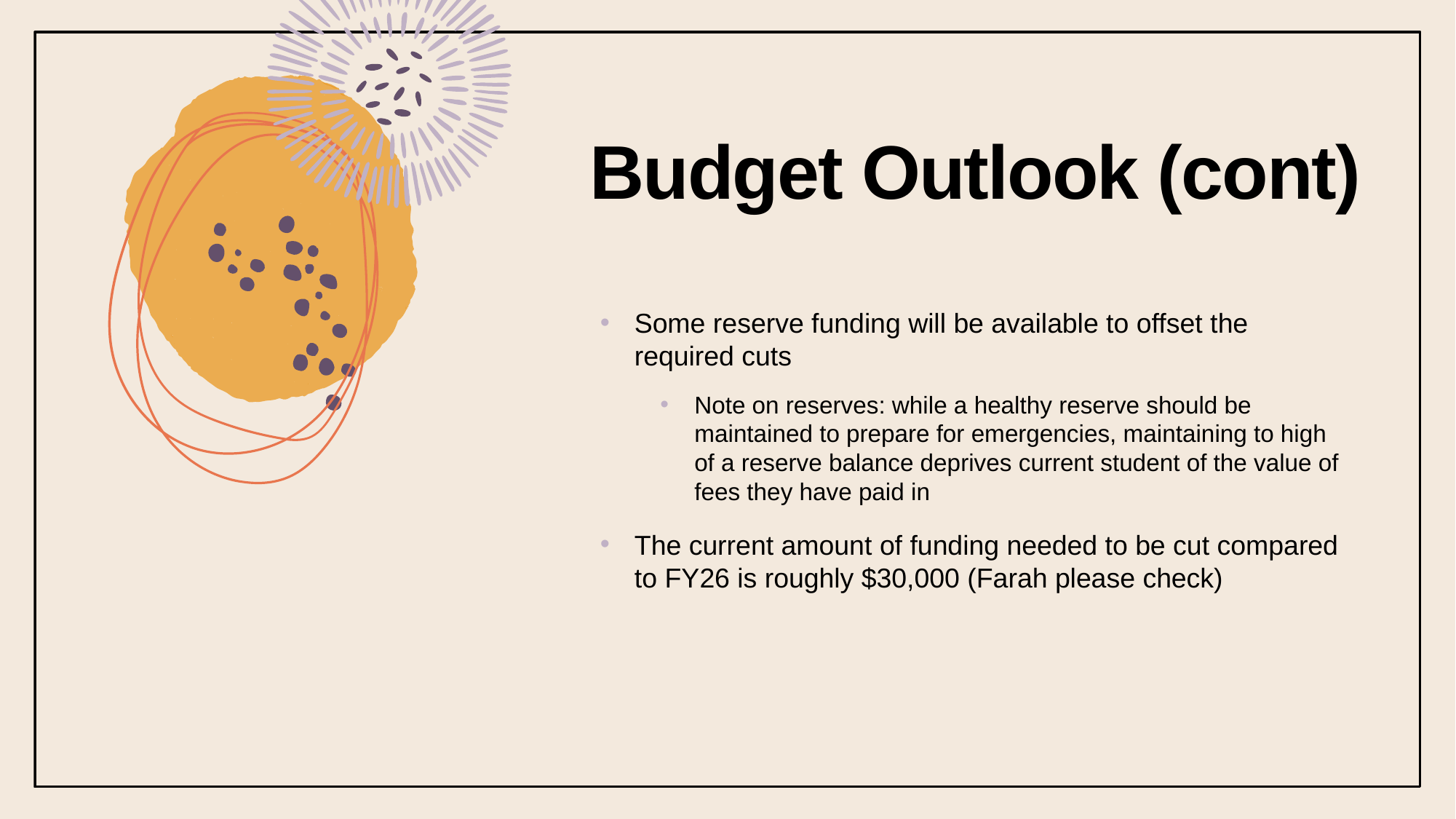

# Budget Outlook (cont)
Some reserve funding will be available to offset the required cuts
Note on reserves: while a healthy reserve should be maintained to prepare for emergencies, maintaining to high of a reserve balance deprives current student of the value of fees they have paid in
The current amount of funding needed to be cut compared to FY26 is roughly $30,000 (Farah please check)